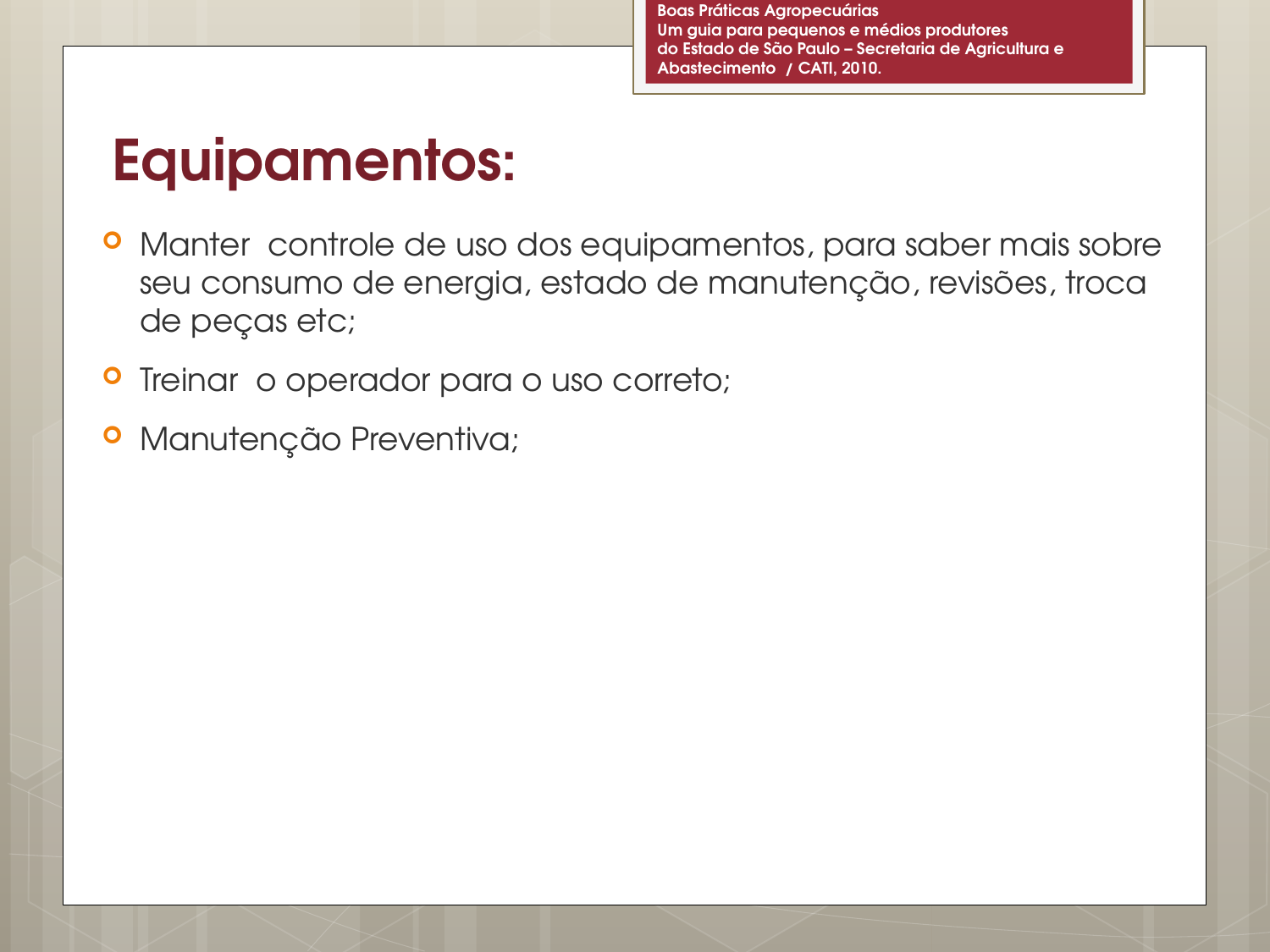

Boas Práticas Agropecuárias
Um guia para pequenos e médios produtores
do Estado de São Paulo – Secretaria de Agricultura e Abastecimento  / CATI, 2010.
# Equipamentos:
Manter  controle de uso dos equipamentos, para saber mais sobre seu consumo de energia, estado de manutenção, revisões, troca de peças etc;
Treinar  o operador para o uso correto;
Manutenção Preventiva;